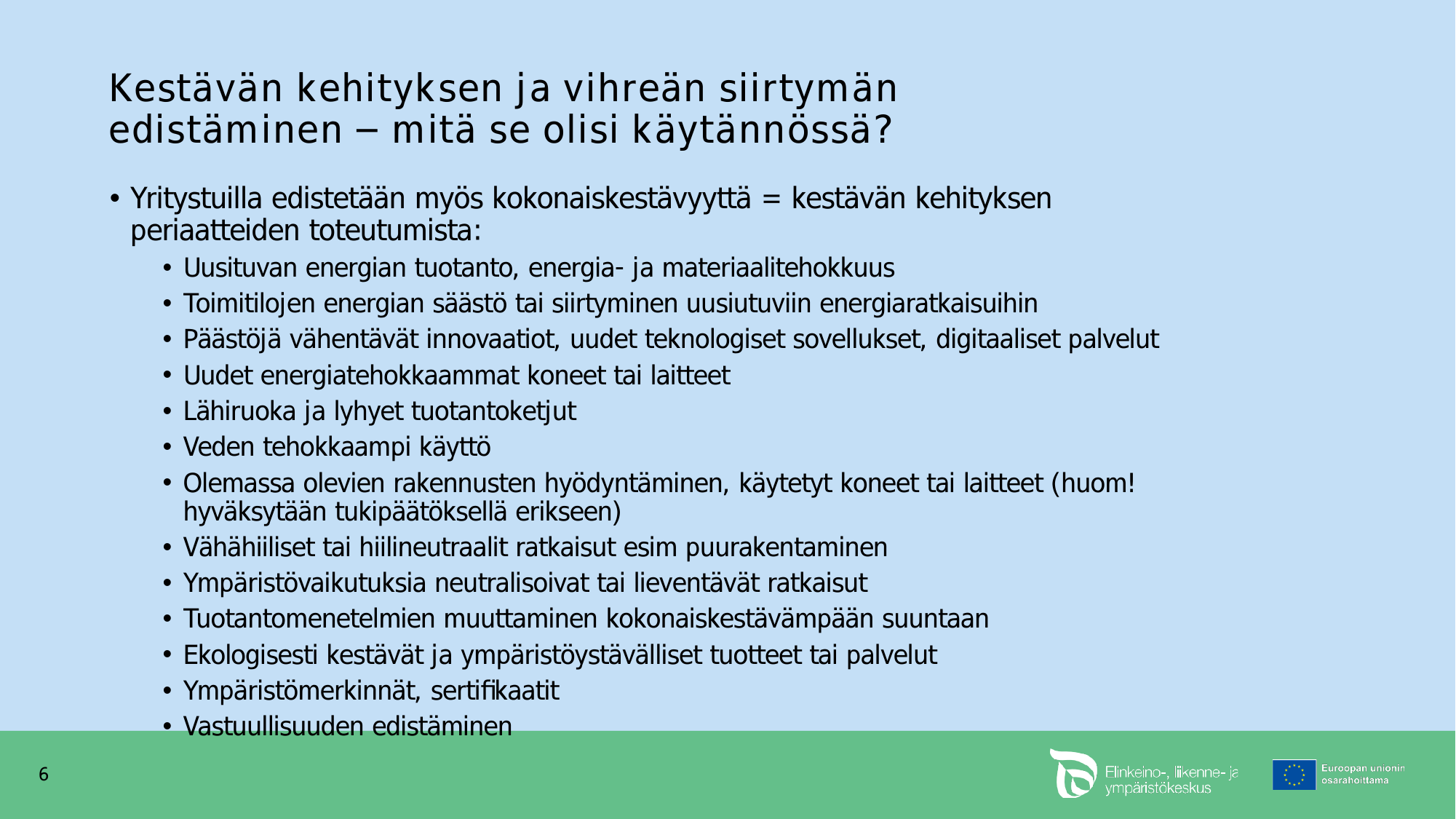

# Kestävän kehityksen ja vihreän siirtymän edistäminen – mitä se olisi käytännössä?
Yritystuilla edistetään myös kokonaiskestävyyttä = kestävän kehityksen periaatteiden toteutumista:
Uusituvan energian tuotanto, energia- ja materiaalitehokkuus
Toimitilojen energian säästö tai siirtyminen uusiutuviin energiaratkaisuihin
Päästöjä vähentävät innovaatiot, uudet teknologiset sovellukset, digitaaliset palvelut
Uudet energiatehokkaammat koneet tai laitteet
Lähiruoka ja lyhyet tuotantoketjut
Veden tehokkaampi käyttö
Olemassa olevien rakennusten hyödyntäminen, käytetyt koneet tai laitteet (huom! hyväksytään tukipäätöksellä erikseen)
Vähähiiliset tai hiilineutraalit ratkaisut esim puurakentaminen
Ympäristövaikutuksia neutralisoivat tai lieventävät ratkaisut
Tuotantomenetelmien muuttaminen kokonaiskestävämpään suuntaan
Ekologisesti kestävät ja ympäristöystävälliset tuotteet tai palvelut
Ympäristömerkinnät, sertifikaatit
Vastuullisuuden edistäminen